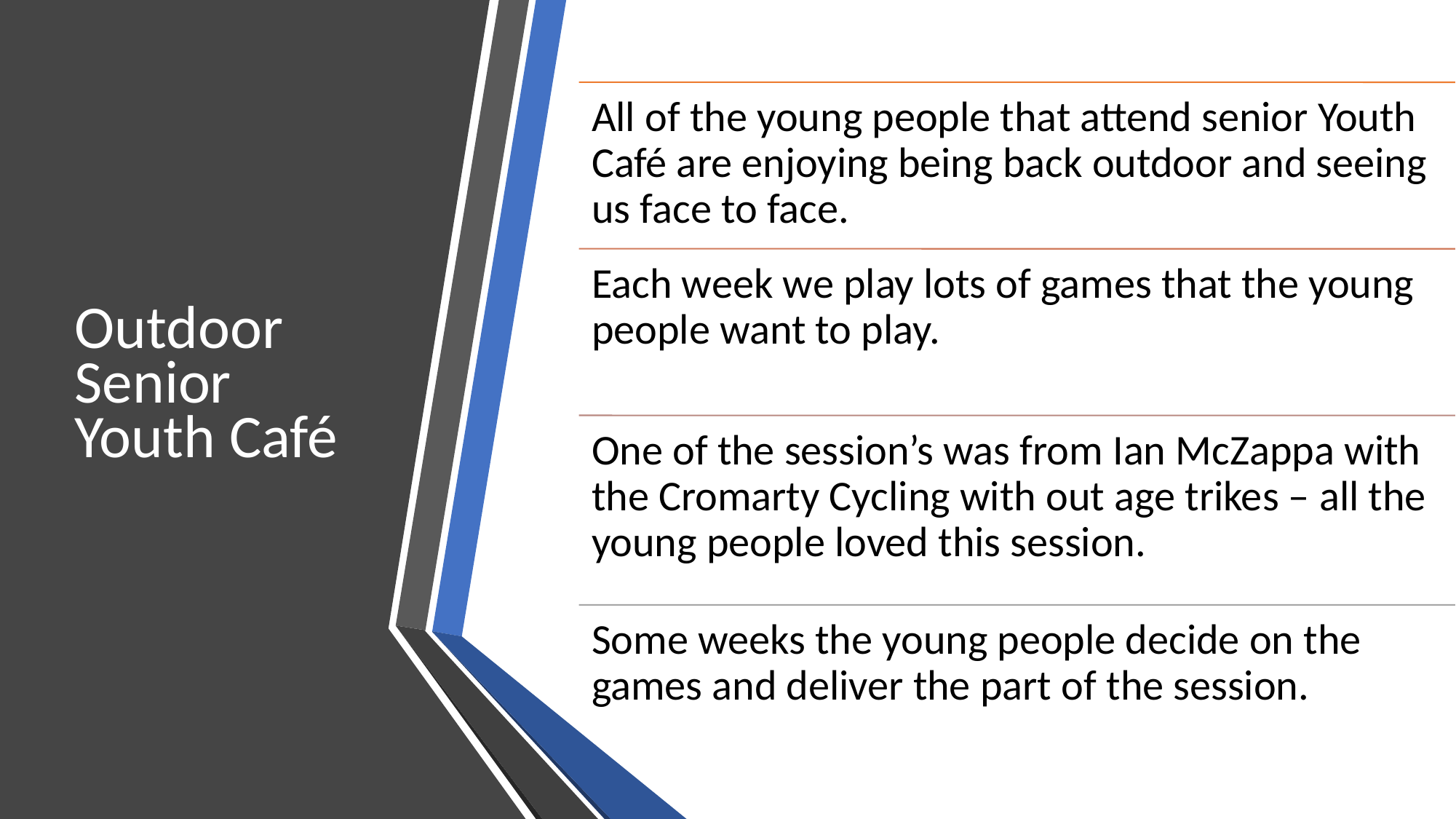

# Outdoor Senior Youth Café
All of the young people that attend senior Youth Café are enjoying being back outdoor and seeing us face to face.
Each week we play lots of games that the young people want to play.
One of the session’s was from Ian McZappa with the Cromarty Cycling with out age trikes – all the young people loved this session.
Some weeks the young people decide on the games and deliver the part of the session.